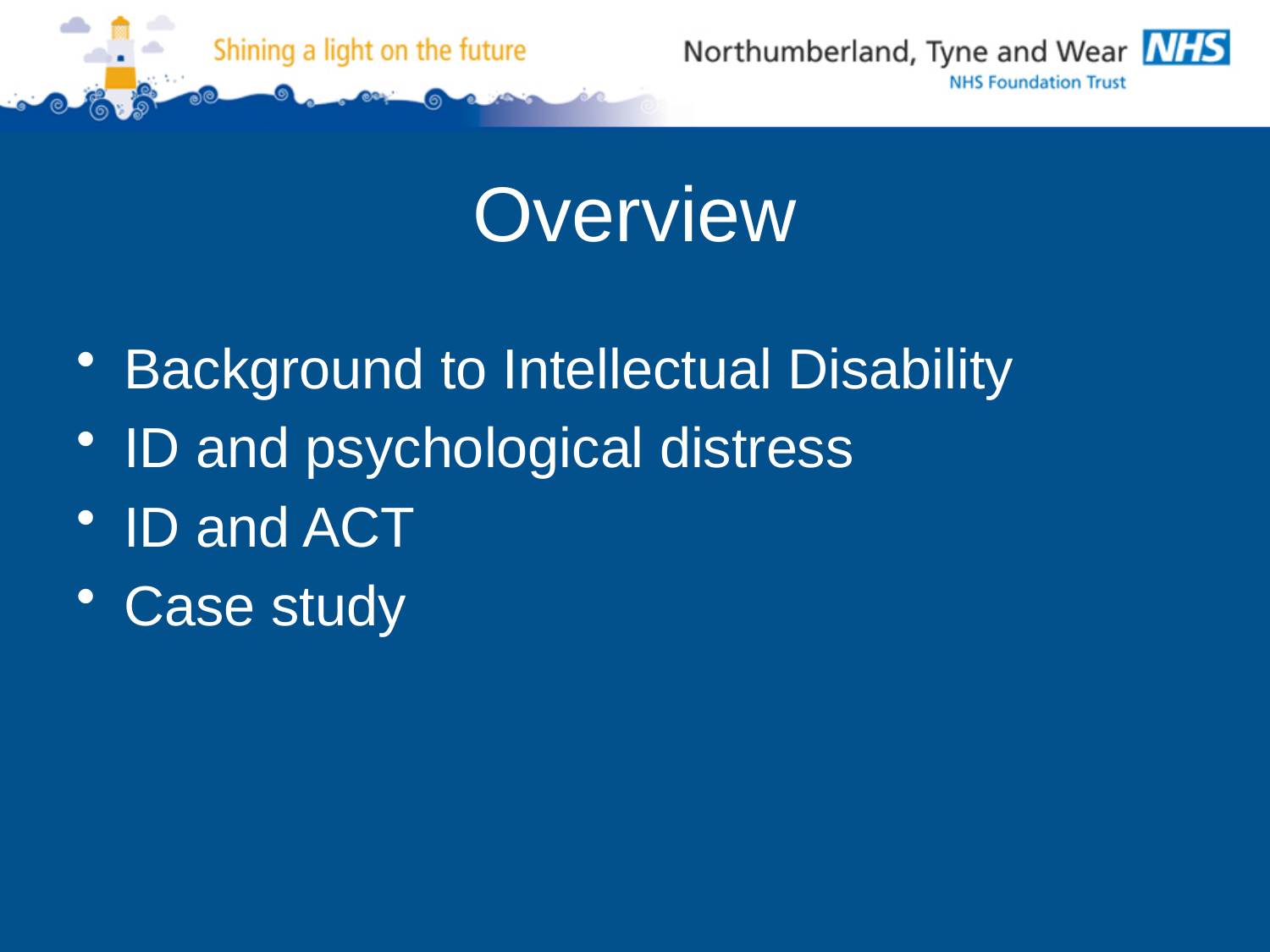

# Overview
Background to Intellectual Disability
ID and psychological distress
ID and ACT
Case study